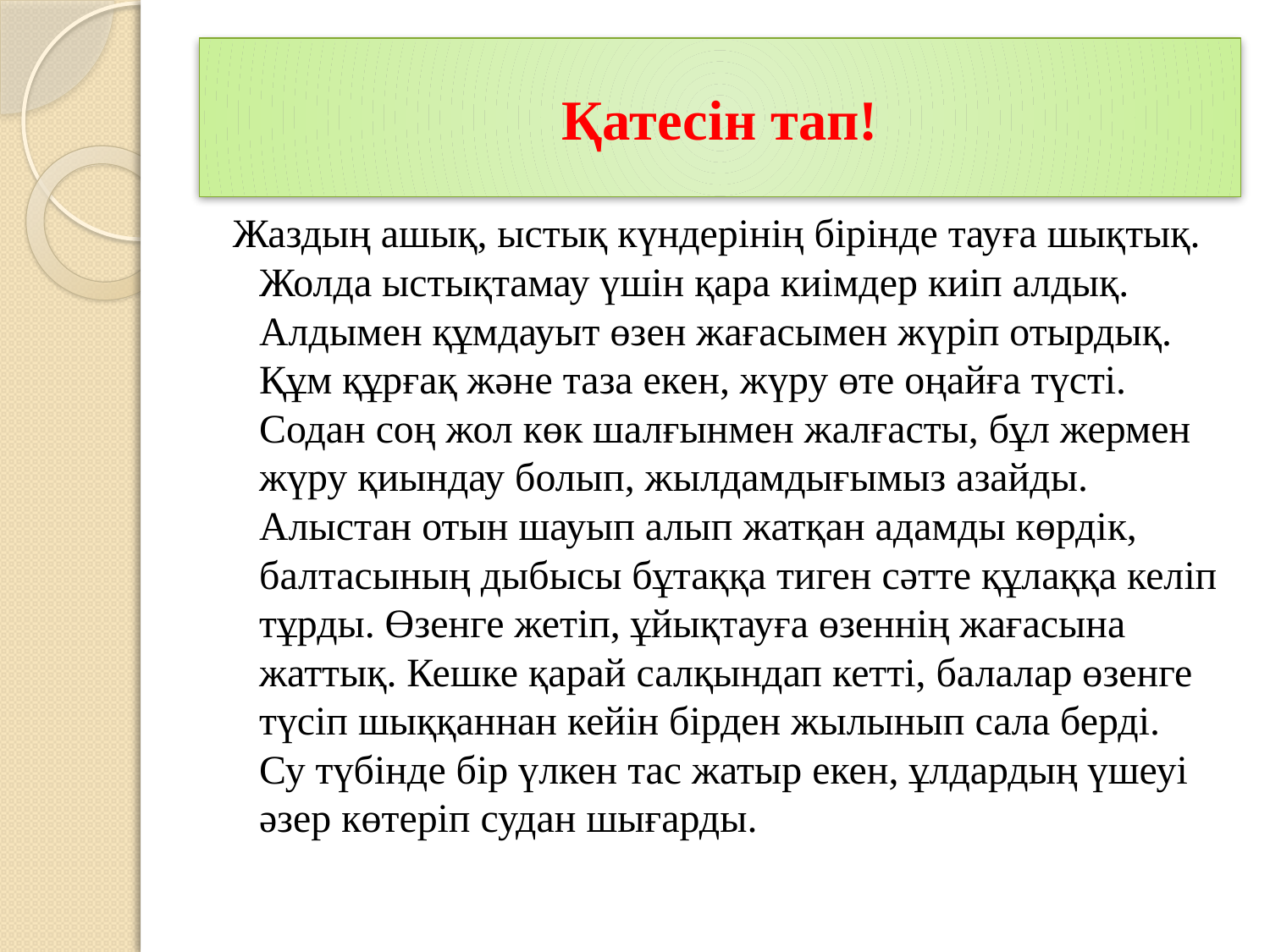

# Қатесін тап!
 Жаздың ашық, ыстық күндерінің бірінде тауға шықтық.  Жолда ыстықтамау үшін қара киімдер киіп алдық.  Алдымен құмдауыт өзен жағасымен жүріп отырдық.  Құм құрғақ және таза екен, жүру өте оңайға түсті.  Содан соң жол көк шалғынмен жалғасты, бұл жермен жүру қиындау болып, жылдамдығымыз азайды.
Алыстан отын шауып алып жатқан адамды көрдік, балтасының дыбысы бұтаққа тиген сәтте құлаққа келіп тұрды. Өзенге жетіп, ұйықтауға өзеннің жағасына жаттық. Кешке қарай салқындап кетті, балалар өзенге түсіп шыққаннан кейін бірден жылынып сала берді.
Су түбінде бір үлкен тас жатыр екен, ұлдардың үшеуі әзер көтеріп судан шығарды.